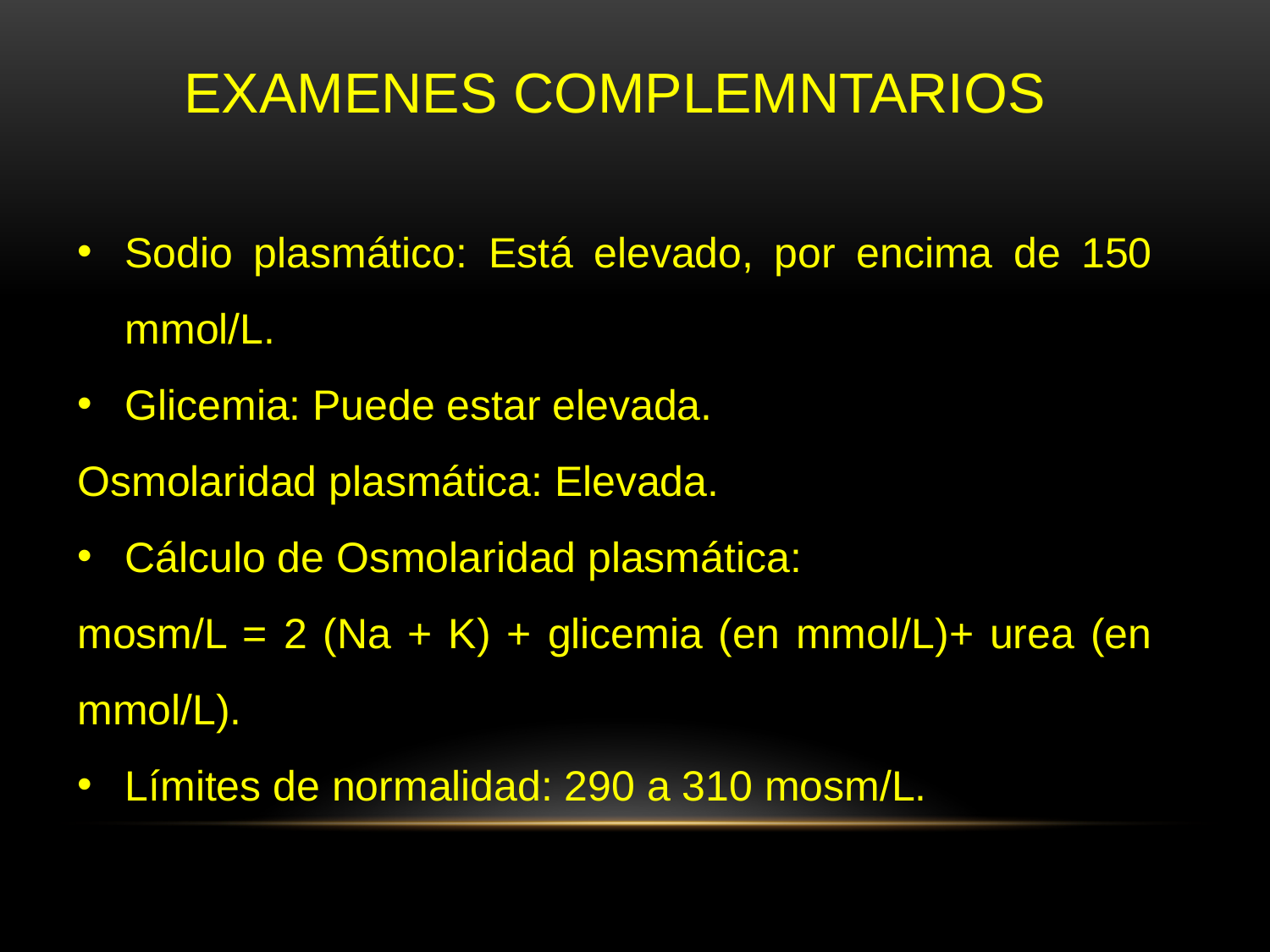

EXAMENES COMPLEMNTARIOS

Sodio plasmático: Está elevado, por encima de 150 mmol/L.
Glicemia: Puede estar elevada.
Osmolaridad plasmática: Elevada.
Cálculo de Osmolaridad plasmática:
mosm/L = 2 (Na + K) + glicemia (en mmol/L)+ urea (en mmol/L).
Límites de normalidad: 290 a 310 mosm/L.